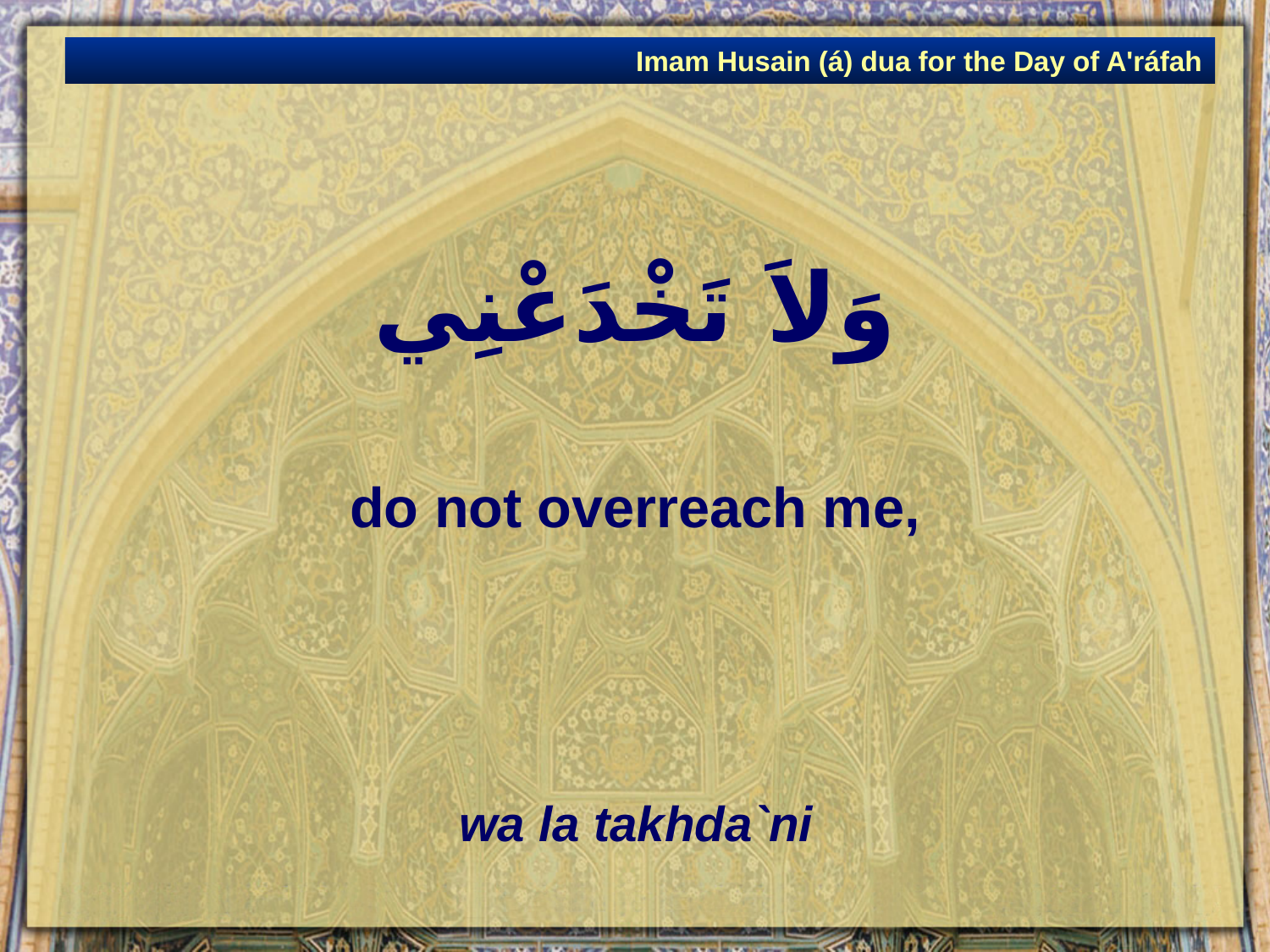

Imam Husain (á) dua for the Day of A'ráfah
# وَلاَ تَخْدَعْنِي
do not overreach me,
wa la takhda`ni